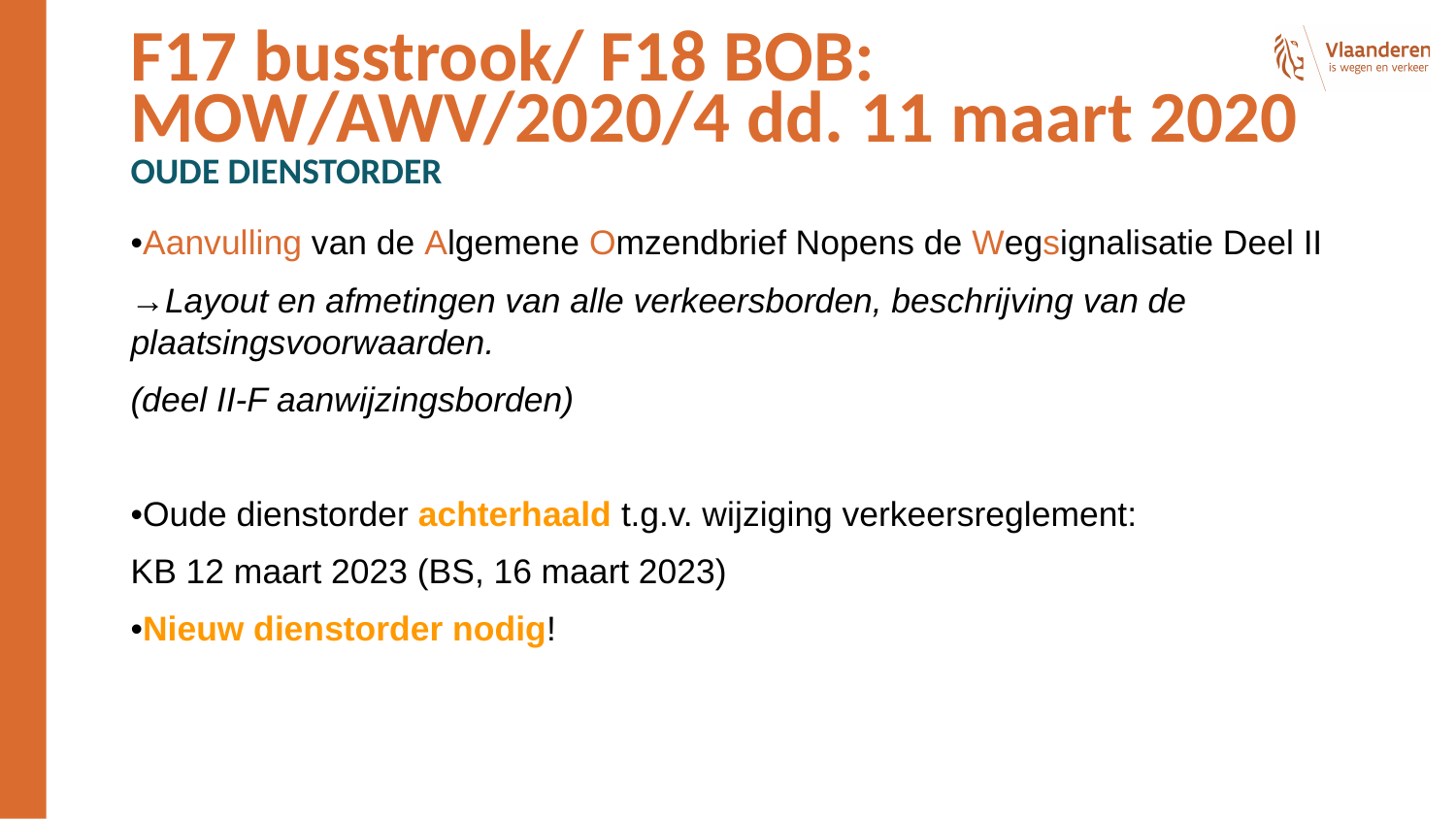

# F17 busstrook/ F18 BOB:
MOW/AWV/2020/4 dd. 11 maart 2020
OUDE DIENSTORDER
•Aanvulling van de Algemene Omzendbrief Nopens de Wegsignalisatie Deel II
→Layout en afmetingen van alle verkeersborden, beschrijving van de plaatsingsvoorwaarden.
(deel II-F aanwijzingsborden)

•Oude dienstorder achterhaald t.g.v. wijziging verkeersreglement:
KB 12 maart 2023 (BS, 16 maart 2023)
•Nieuw dienstorder nodig!